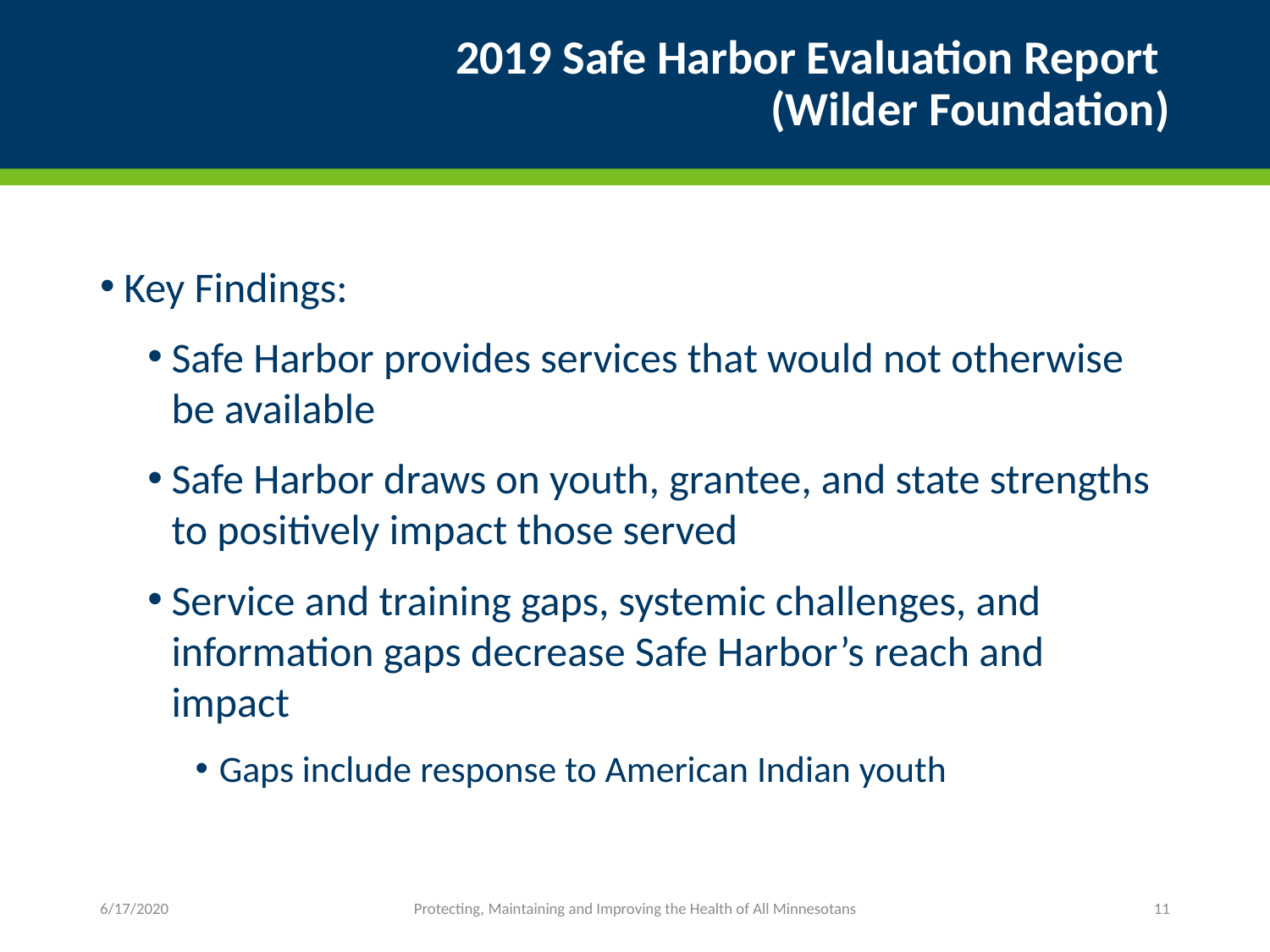

# 2019 Safe Harbor Evaluation Report (Wilder Foundation)
Key Findings:
Safe Harbor provides services that would not otherwise be available
Safe Harbor draws on youth, grantee, and state strengths to positively impact those served
Service and training gaps, systemic challenges, and information gaps decrease Safe Harbor’s reach and impact
Gaps include response to American Indian youth

Protecting, Maintaining and Improving the Health of All Minnesotans
6/17/2020
11